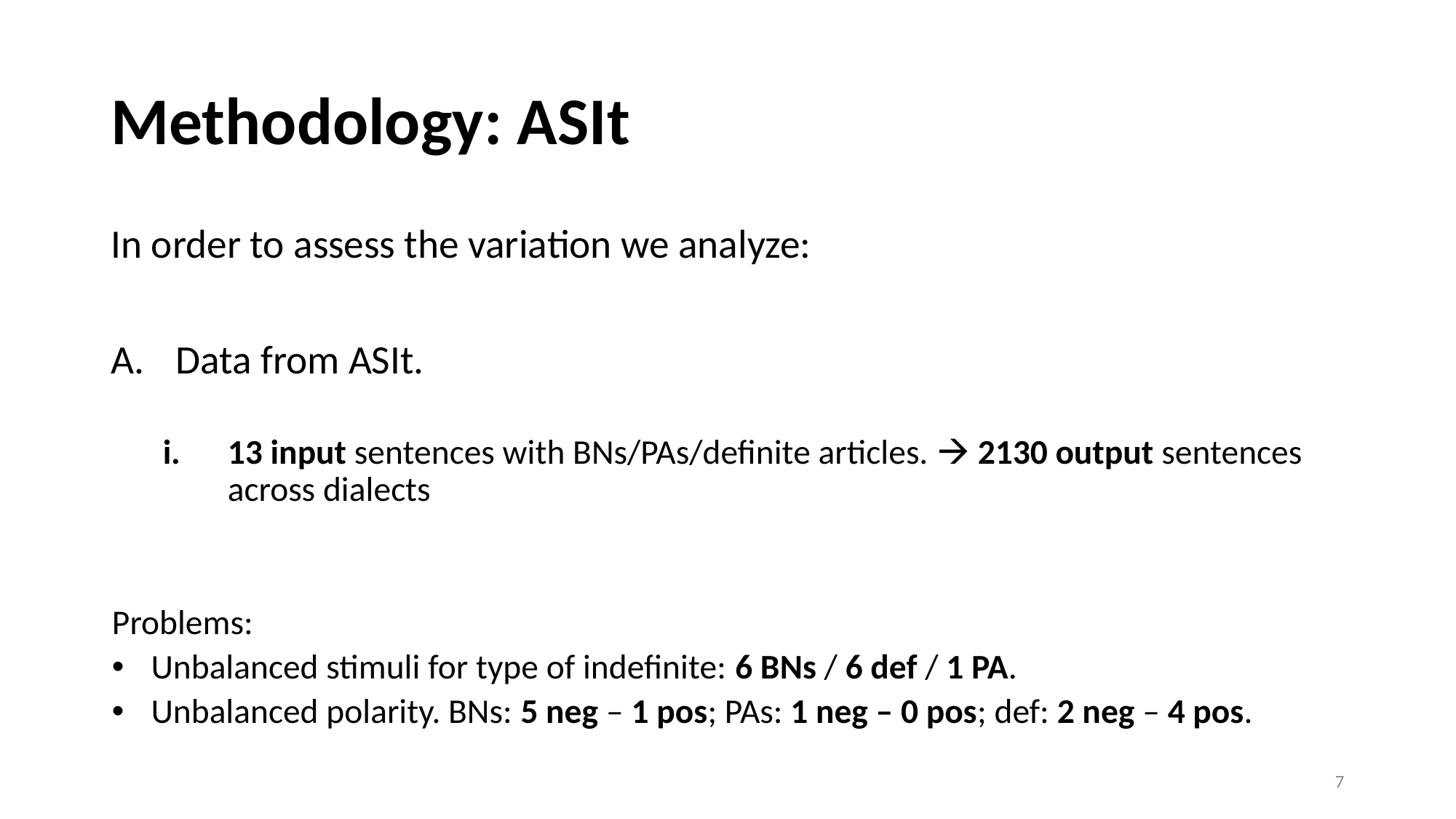

# Methodology: ASIt
In order to assess the variation we analyze:

Data from ASIt.

13 input sentences with BNs/PAs/definite articles. 🡪 2130 output sentences across dialects

Problems:
Unbalanced stimuli for type of indefinite: 6 BNs / 6 def / 1 PA.
Unbalanced polarity. BNs: 5 neg – 1 pos; PAs: 1 neg – 0 pos; def: 2 neg – 4 pos.

7